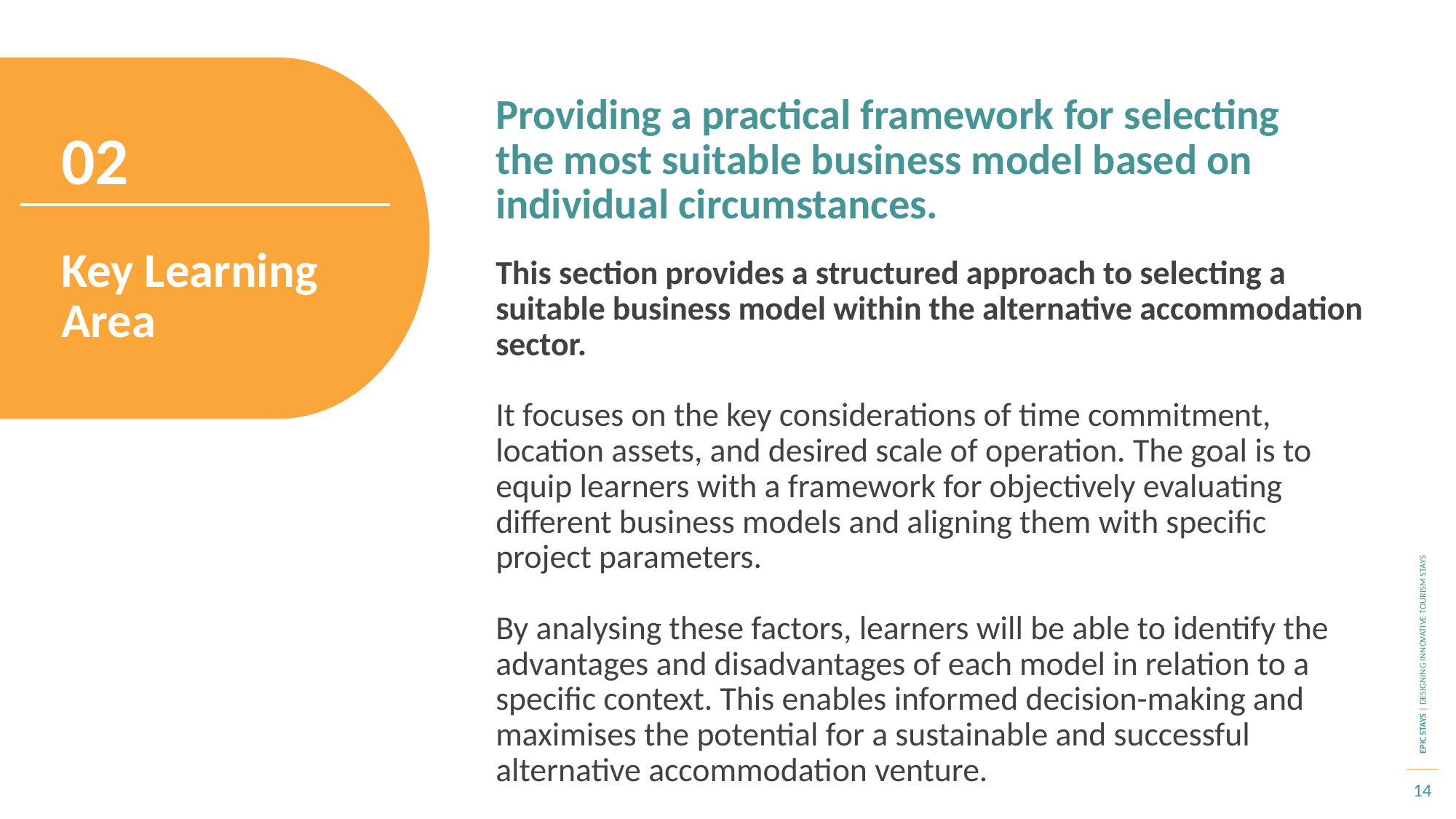

Providing a practical framework for selecting the most suitable business model based on individual circumstances.

02
Key Learning Area
This section provides a structured approach to selecting a suitable business model within the alternative accommodation sector.

It focuses on the key considerations of time commitment, location assets, and desired scale of operation. The goal is to equip learners with a framework for objectively evaluating different business models and aligning them with specific project parameters.

By analysing these factors, learners will be able to identify the advantages and disadvantages of each model in relation to a specific context. This enables informed decision-making and maximises the potential for a sustainable and successful alternative accommodation venture.

14